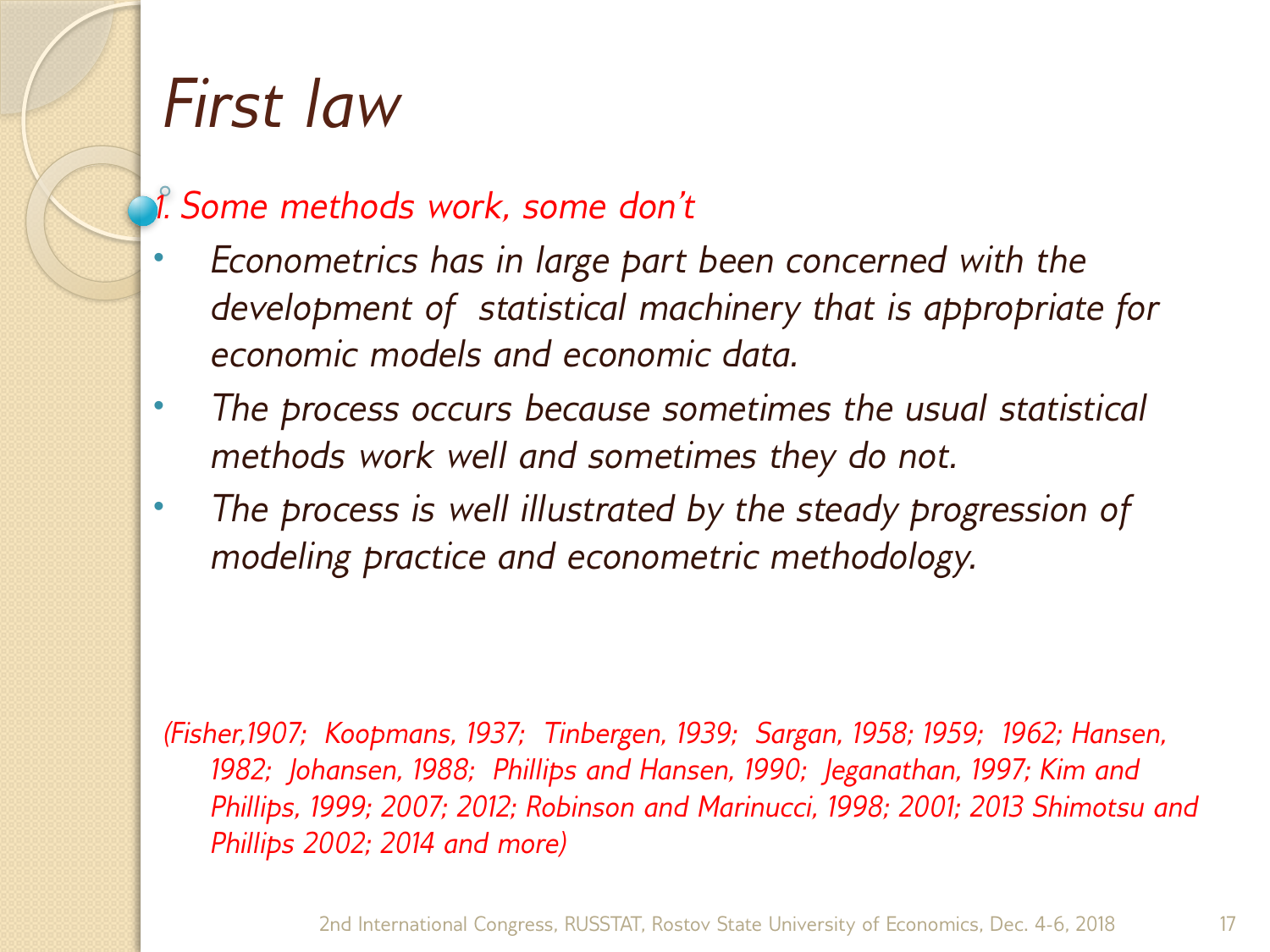

# First law
1. Some methods work, some don’t
Econometrics has in large part been concerned with the development of  statistical machinery that is appropriate for economic models and economic data.
The process occurs because sometimes the usual statistical methods work well and sometimes they do not.
The process is well illustrated by the steady progression of modeling practice and econometric methodology.

 (Fisher,1907;  Koopmans, 1937;  Tinbergen, 1939;  Sargan, 1958; 1959;  1962; Hansen, 1982;  Johansen, 1988;  Phillips and Hansen, 1990;  Jeganathan, 1997; Kim and Phillips, 1999; 2007; 2012; Robinson and Marinucci, 1998; 2001; 2013 Shimotsu and Phillips 2002; 2014 and more)

2nd International Congress, RUSSTAT, Rostov State University of Economics, Dec. 4-6, 2018
17